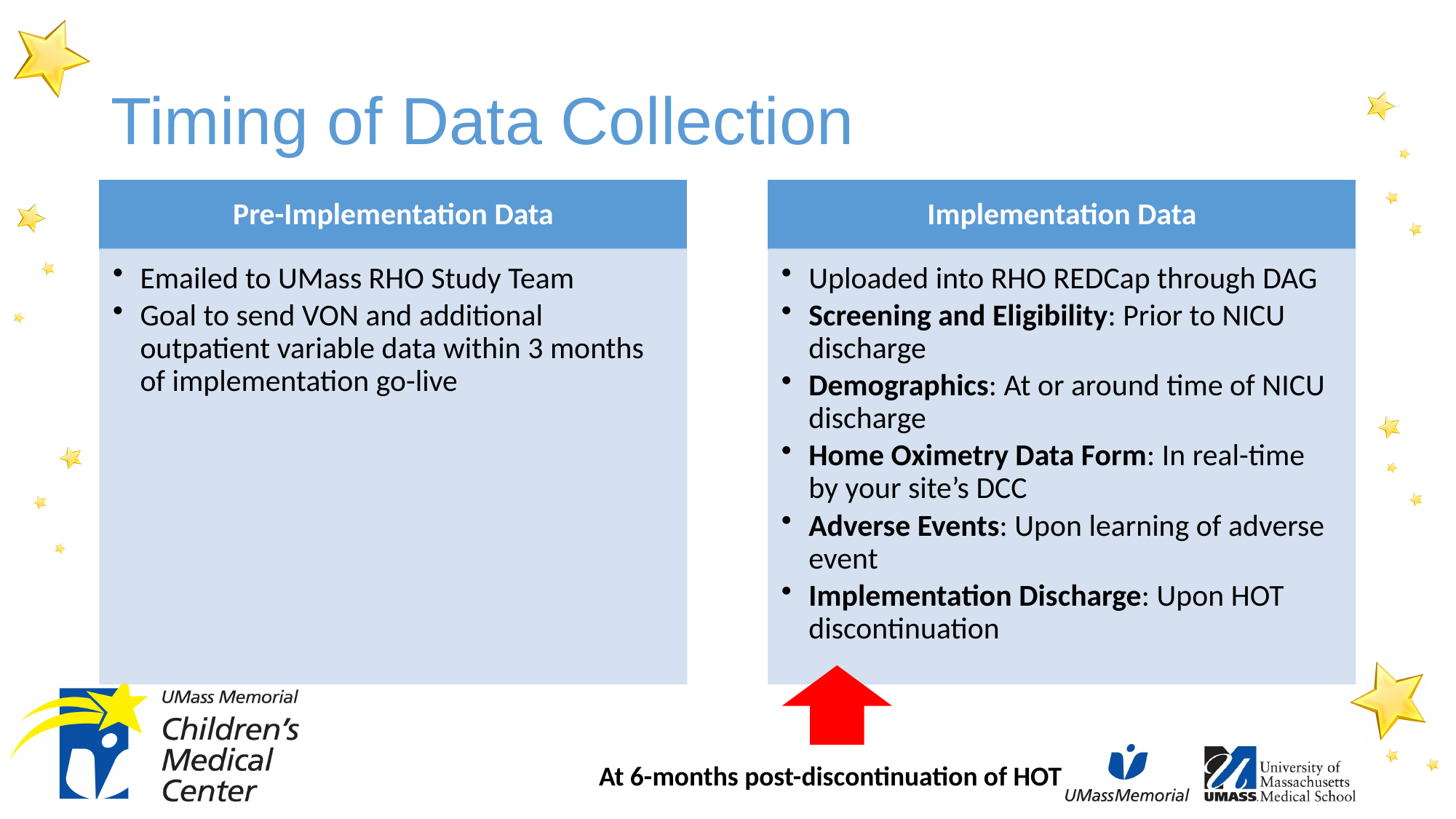

# Timing of Data Collection
Pre-Implementation Data
Emailed to UMass RHO Study Team
Goal to send VON and additional outpatient variable data within 3 months of implementation go-live
Implementation Data
Uploaded into RHO REDCap through DAG
Screening and Eligibility: Prior to NICU discharge
Demographics: At or around time of NICU discharge
Home Oximetry Data Form: In real-time by your site’s DCC
Adverse Events: Upon learning of adverse event
Implementation Discharge: Upon HOT discontinuation

At 6-months post-discontinuation of HOT